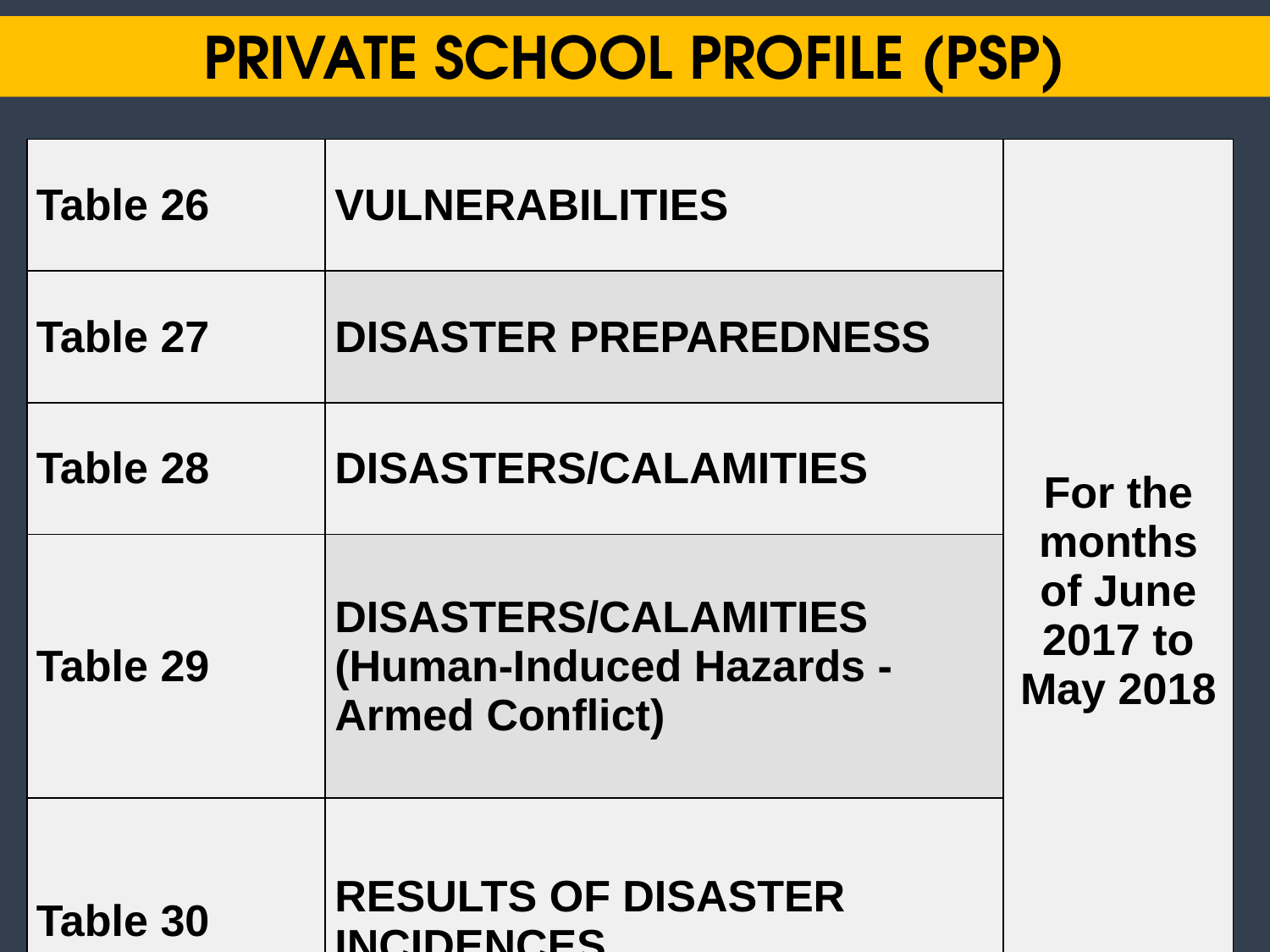

# PRIVATE SCHOOL PROFILE (PSP)
| Table 26 | VULNERABILITIES | For the months of June 2017 to May 2018 |
| --- | --- | --- |
| Table 27 | DISASTER PREPAREDNESS |  |
| Table 28 | DISASTERS/CALAMITIES |  |
| Table 29 | DISASTERS/CALAMITIES (Human-Induced Hazards - Armed Conflict) |  |
| Table 30 | RESULTS OF DISASTER INCIDENCES |  |